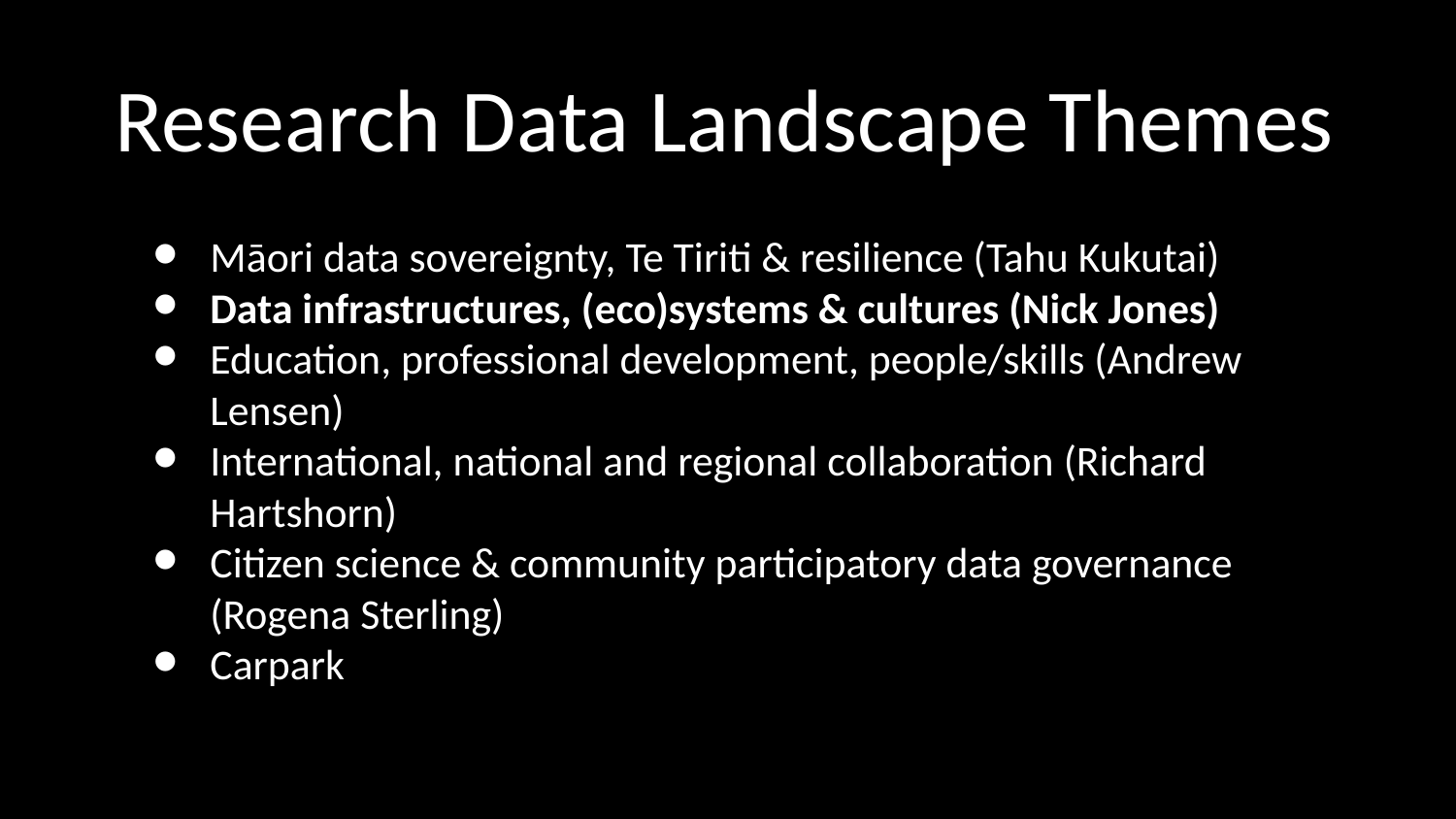

# Research Data Landscape Themes
Māori data sovereignty, Te Tiriti & resilience (Tahu Kukutai)
Data infrastructures, (eco)systems & cultures (Nick Jones)
Education, professional development, people/skills (Andrew Lensen)
International, national and regional collaboration (Richard Hartshorn)
Citizen science & community participatory data governance (Rogena Sterling)
Carpark